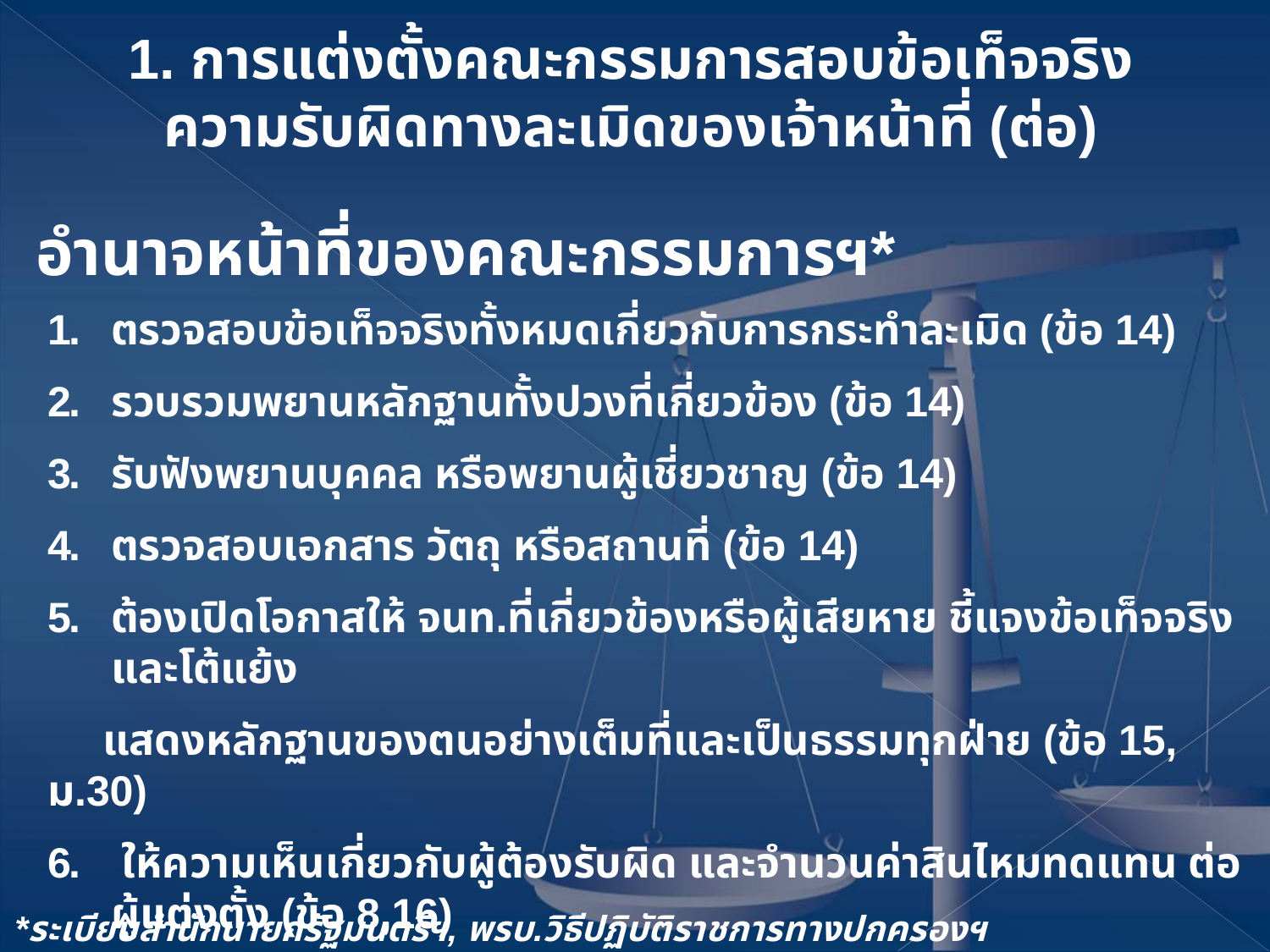

1. การแต่งตั้งคณะกรรมการสอบข้อเท็จจริง
ความรับผิดทางละเมิดของเจ้าหน้าที่ (ต่อ)
อำนาจหน้าที่ของคณะกรรมการฯ*
ตรวจสอบข้อเท็จจริงทั้งหมดเกี่ยวกับการกระทำละเมิด (ข้อ 14)
รวบรวมพยานหลักฐานทั้งปวงที่เกี่ยวข้อง (ข้อ 14)
รับฟังพยานบุคคล หรือพยานผู้เชี่ยวชาญ (ข้อ 14)
ตรวจสอบเอกสาร วัตถุ หรือสถานที่ (ข้อ 14)
ต้องเปิดโอกาสให้ จนท.ที่เกี่ยวข้องหรือผู้เสียหาย ชี้แจงข้อเท็จจริง และโต้แย้ง
     แสดงหลักฐานของตนอย่างเต็มที่และเป็นธรรมทุกฝ่าย (ข้อ 15, ม.30)
 ให้ความเห็นเกี่ยวกับผู้ต้องรับผิด และจำนวนค่าสินไหมทดแทน ต่อผู้แต่งตั้ง (ข้อ 8,16)
*ระเบียบสำนักนายกรัฐมนตรีฯ, พรบ.วิธีปฏิบัติราชการทางปกครองฯ